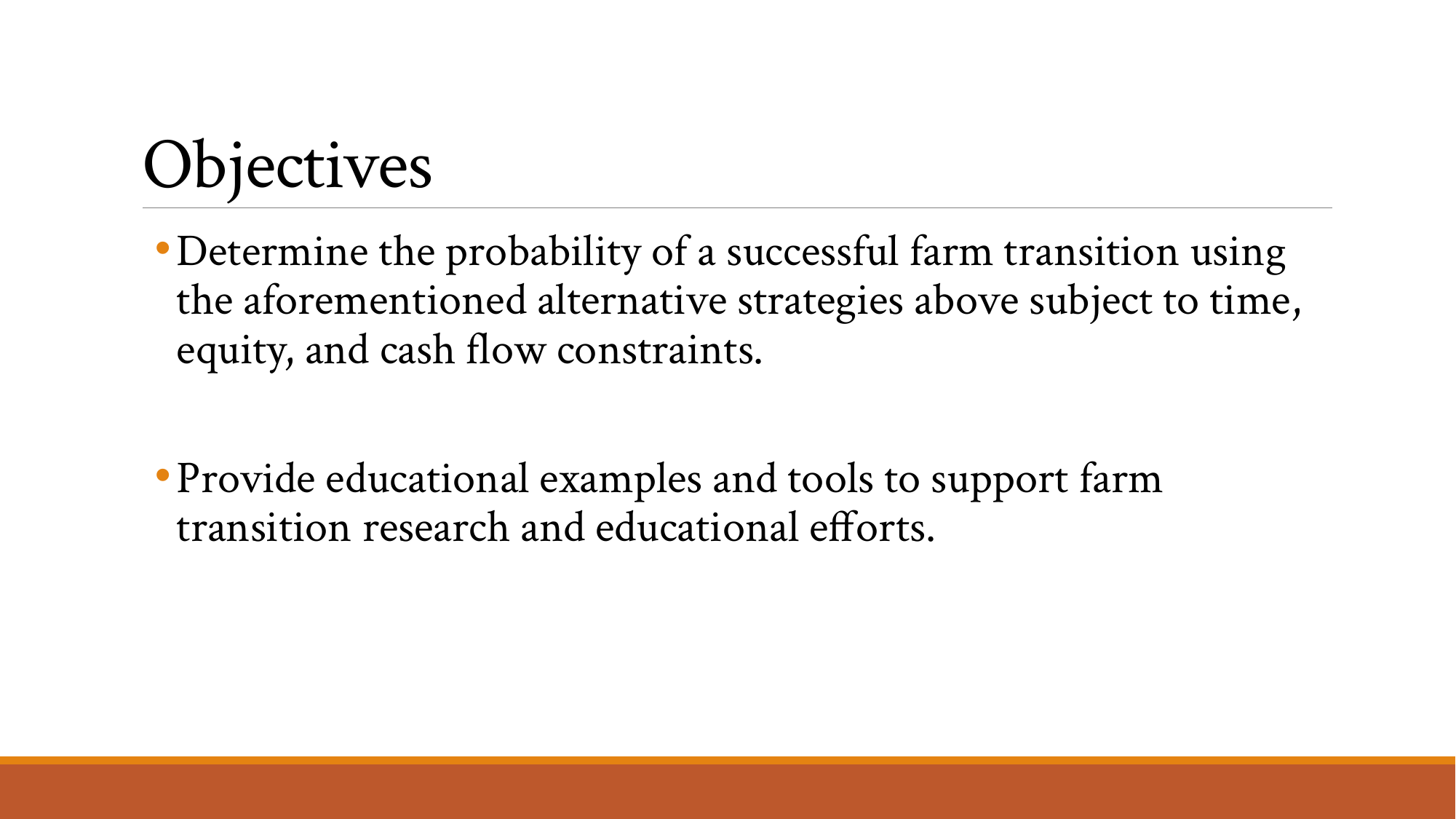

# Objectives
Determine the probability of a successful farm transition using the aforementioned alternative strategies above subject to time, equity, and cash flow constraints.

Provide educational examples and tools to support farm transition research and educational efforts.